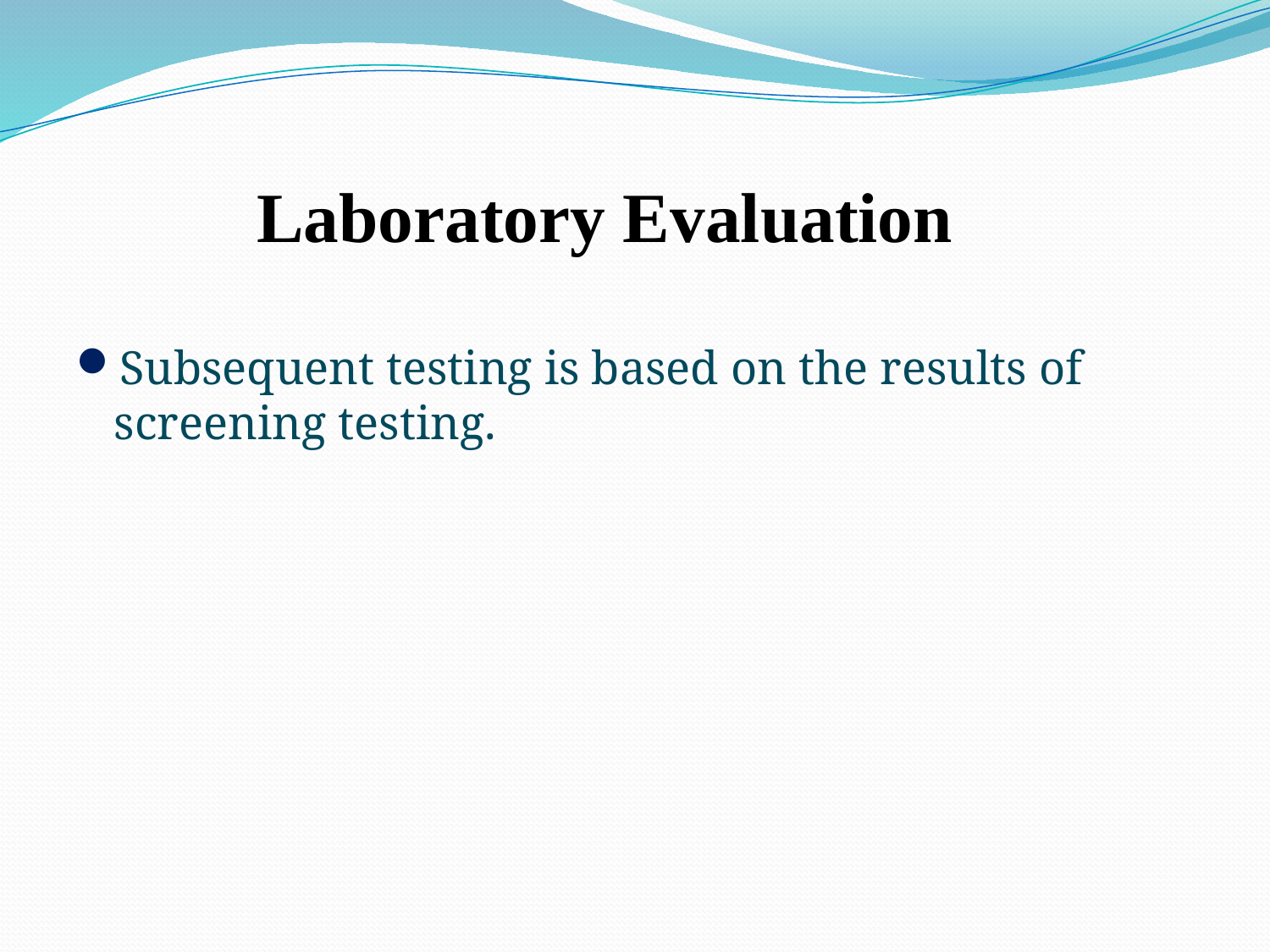

# Laboratory Evaluation

Subsequent testing is based on the results of screening testing.